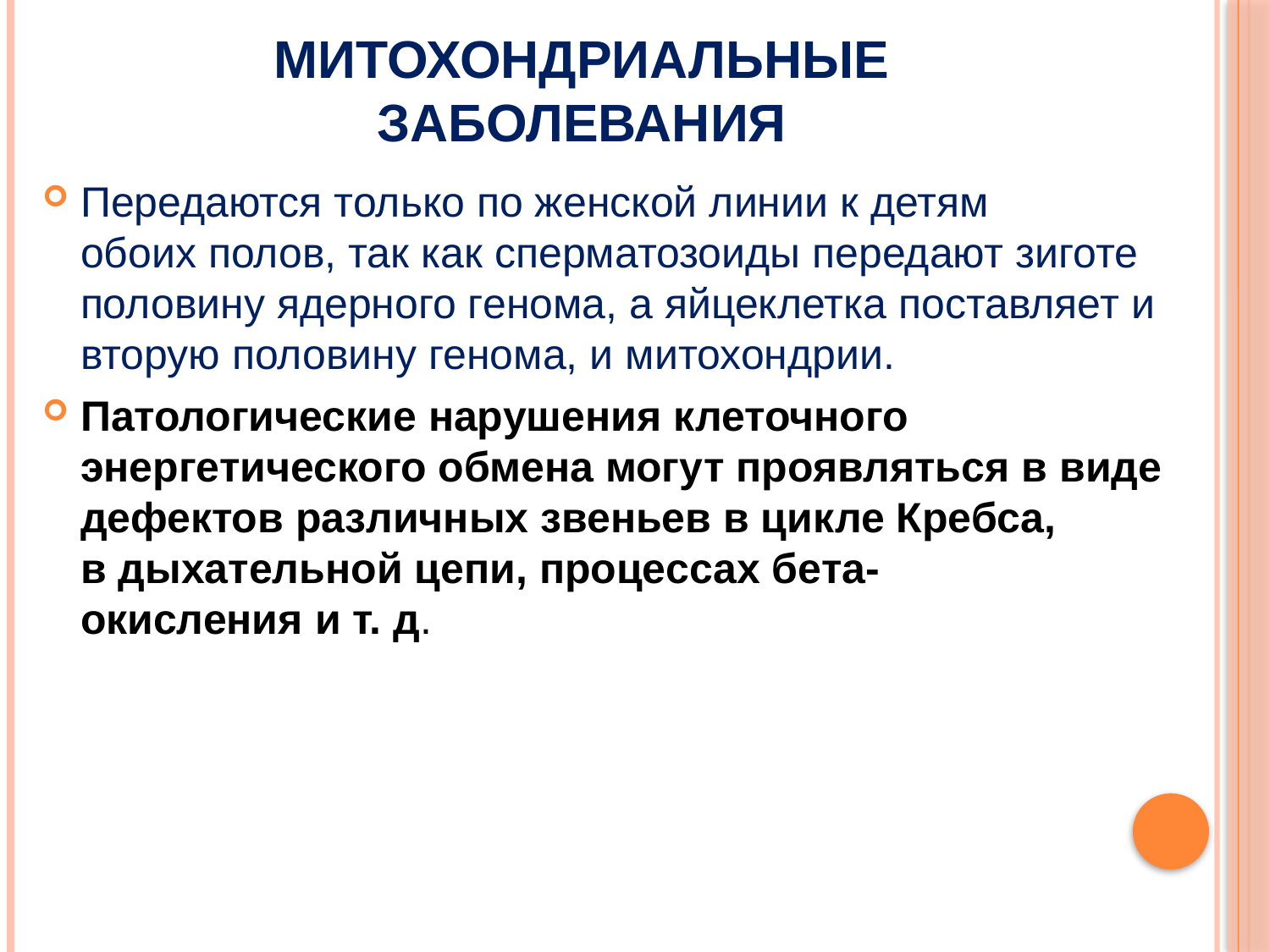

# Митохондриальные заболевания
Передаются только по женской линии к детям обоих полов, так как сперматозоиды передают зиготе половину ядерного генома, а яйцеклетка поставляет и вторую половину генома, и митохондрии.
Патологические нарушения клеточного энергетического обмена могут проявляться в виде дефектов различных звеньев в цикле Кребса, в дыхательной цепи, процессах бета-окисления и т. д.